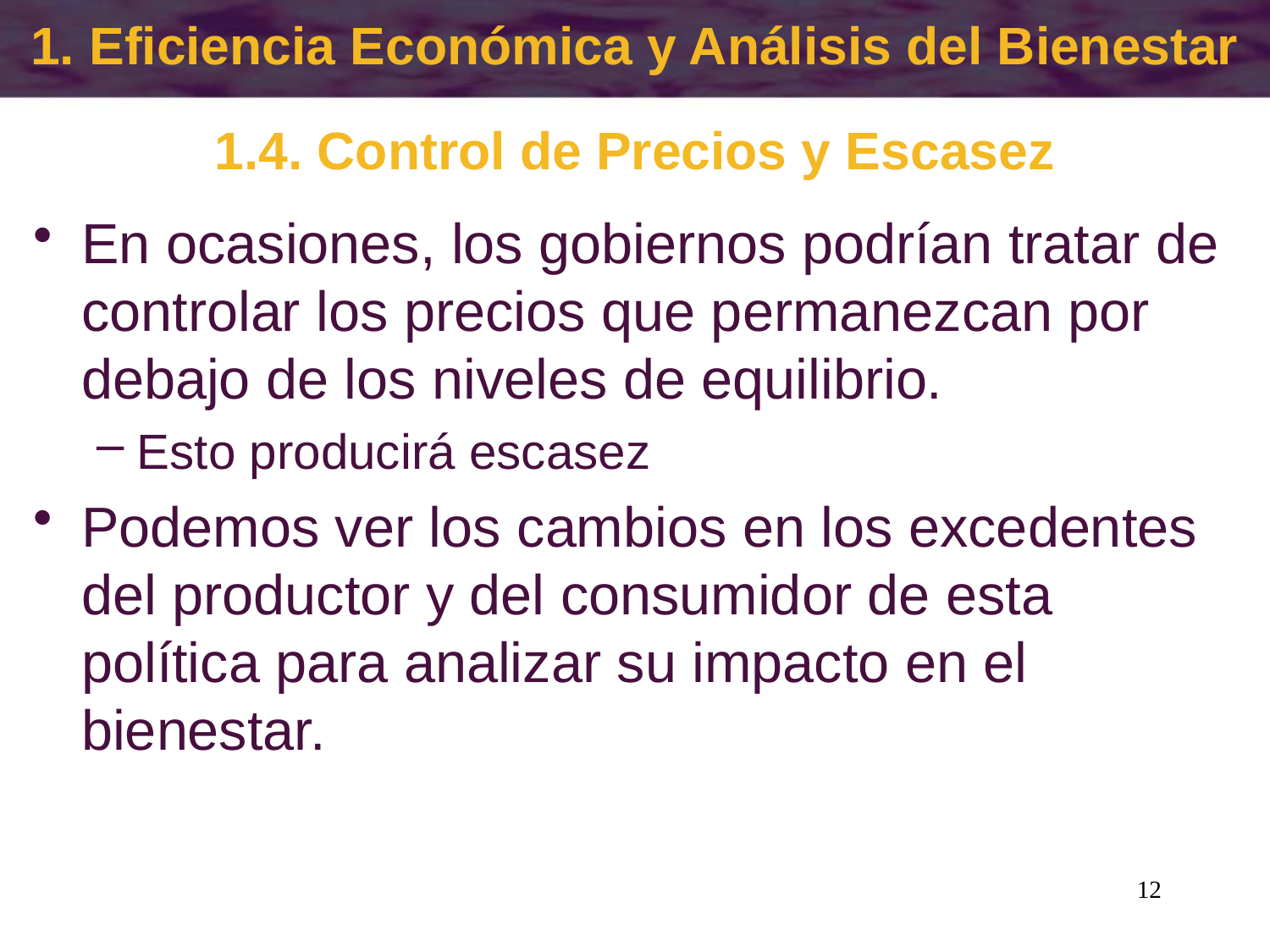

1. Eficiencia Económica y Análisis del Bienestar
# 1.4. Control de Precios y Escasez
En ocasiones, los gobiernos podrían tratar de controlar los precios que permanezcan por debajo de los niveles de equilibrio.
Esto producirá escasez
Podemos ver los cambios en los excedentes del productor y del consumidor de esta política para analizar su impacto en el bienestar.
12